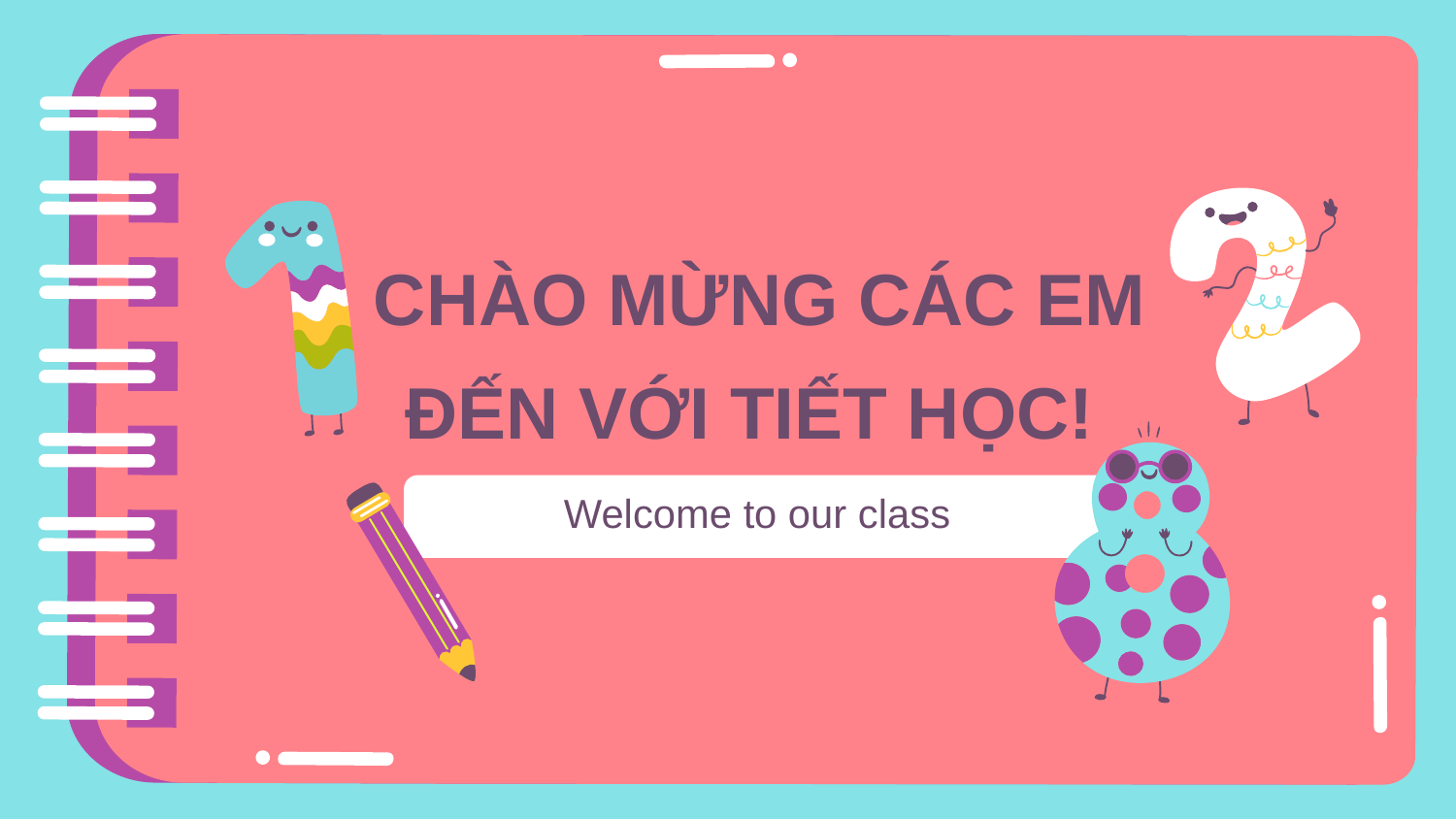

CHÀO MỪNG CÁC EM ĐẾN VỚI TIẾT HỌC!

# Welcome to our class